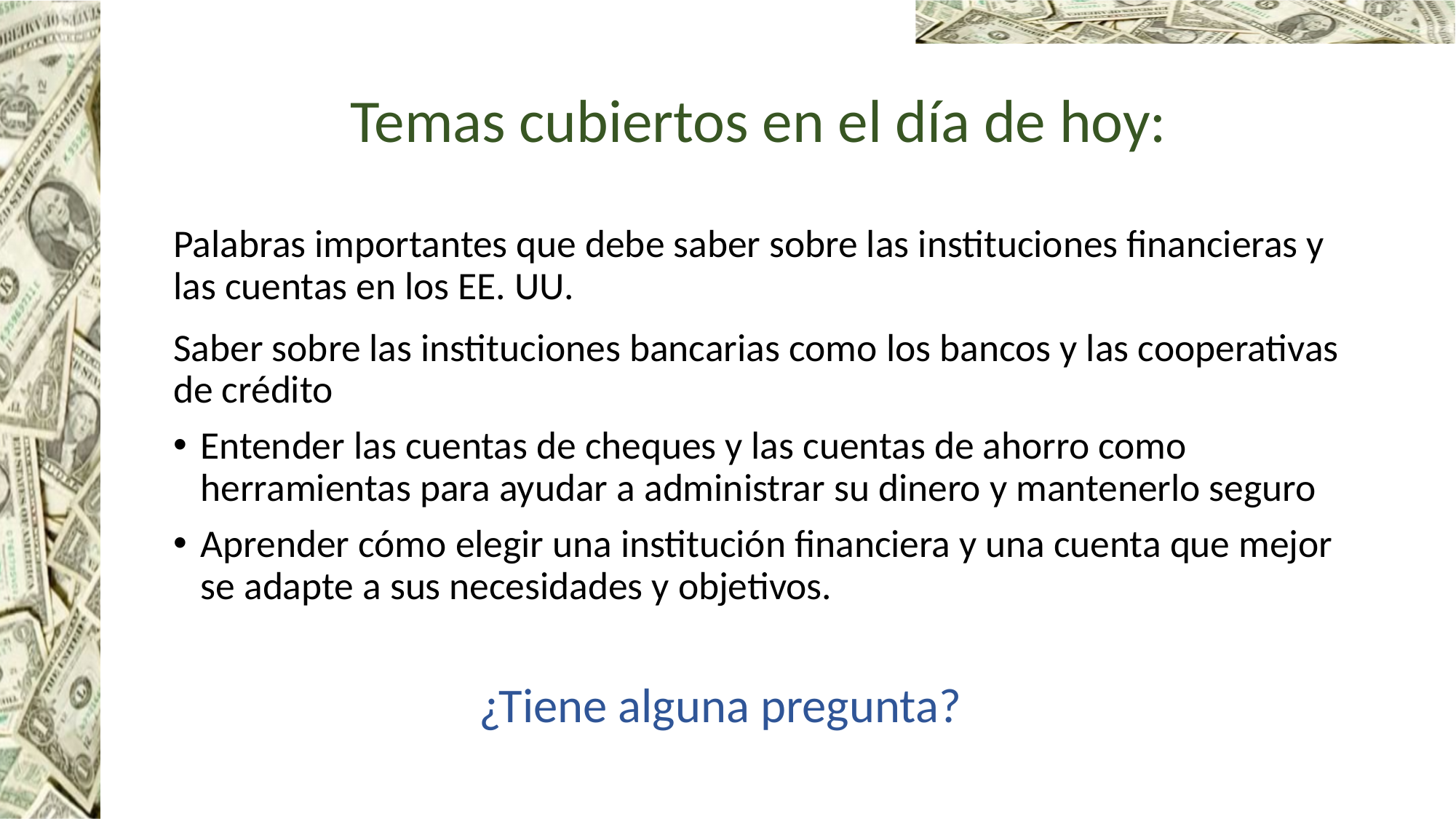

# Temas cubiertos en el día de hoy:
Palabras importantes que debe saber sobre las instituciones financieras y las cuentas en los EE. UU.
Saber sobre las instituciones bancarias como los bancos y las cooperativas de crédito
Entender las cuentas de cheques y las cuentas de ahorro como herramientas para ayudar a administrar su dinero y mantenerlo seguro
Aprender cómo elegir una institución financiera y una cuenta que mejor se adapte a sus necesidades y objetivos.
¿Tiene alguna pregunta?